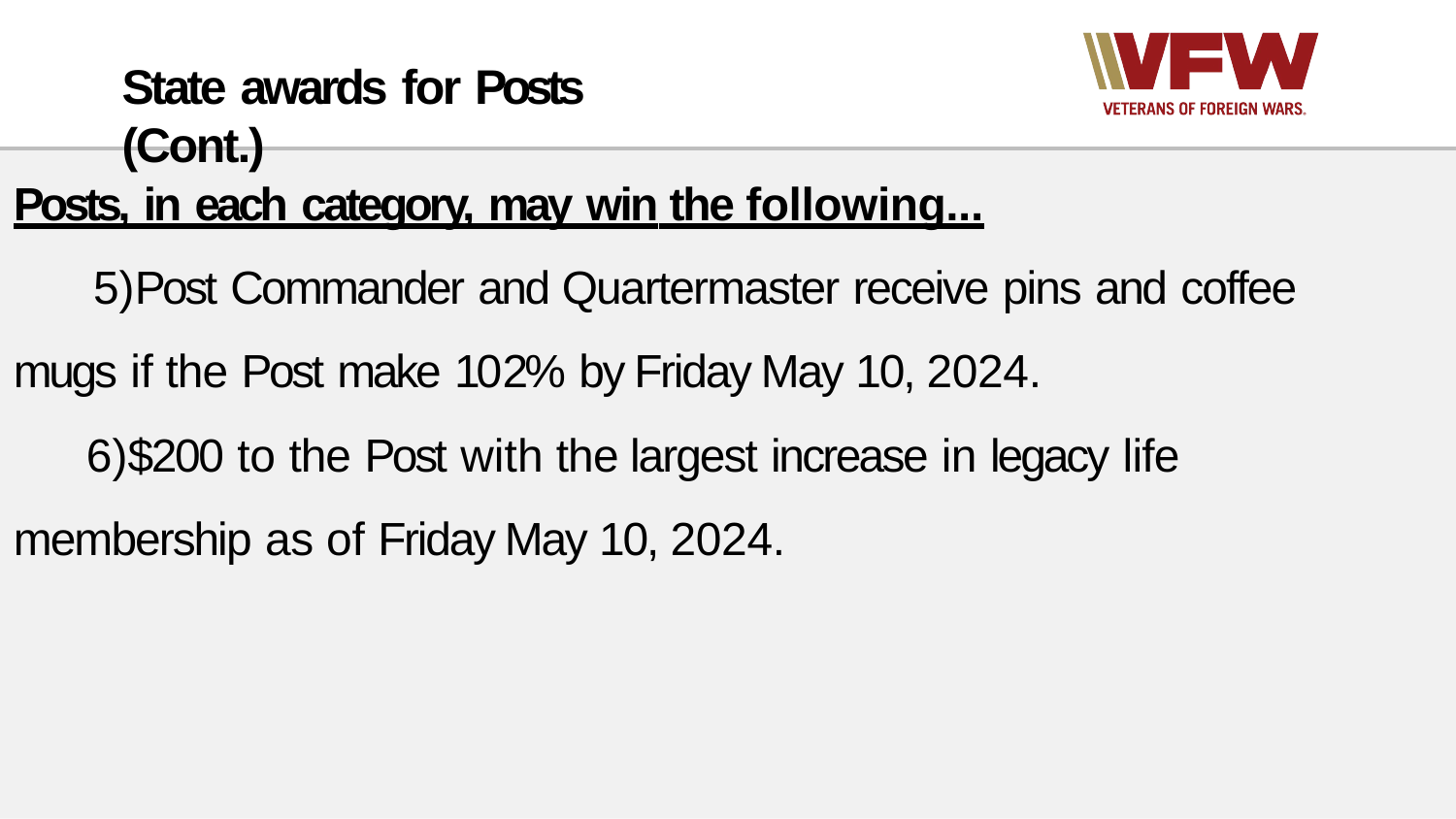

# State awards for Posts (Cont.)
Posts, in each category, may win the following...
Post Commander and Quartermaster receive pins and coffee mugs if the Post make 102% by Friday May 10, 2024.
$200 to the Post with the largest increase in legacy life membership as of Friday May 10, 2024.